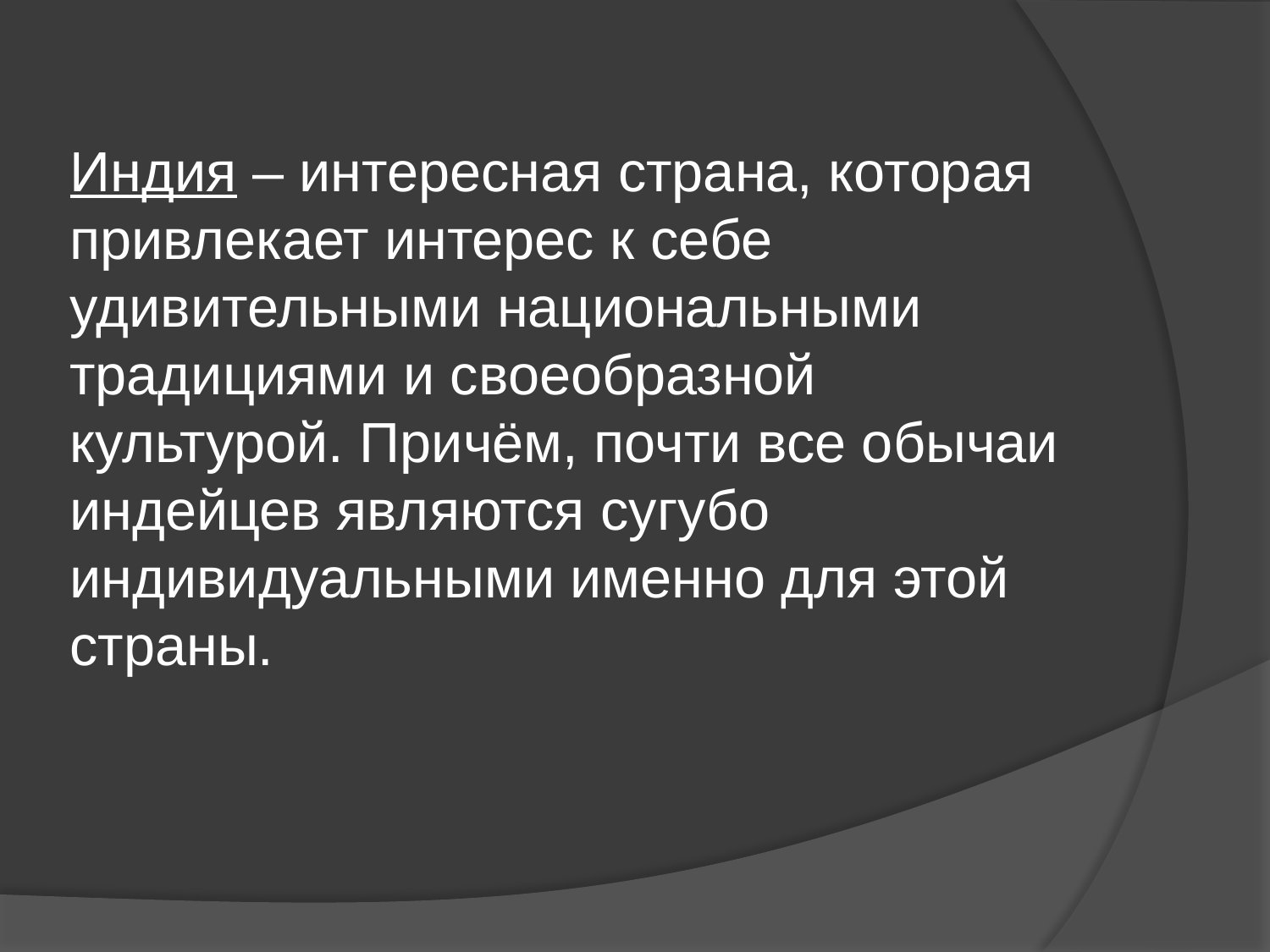

# Индия – интересная страна, которая привлекает интерес к себе удивительными национальными традициями и своеобразной культурой. Причём, почти все обычаи индейцев являются сугубо индивидуальными именно для этой страны.